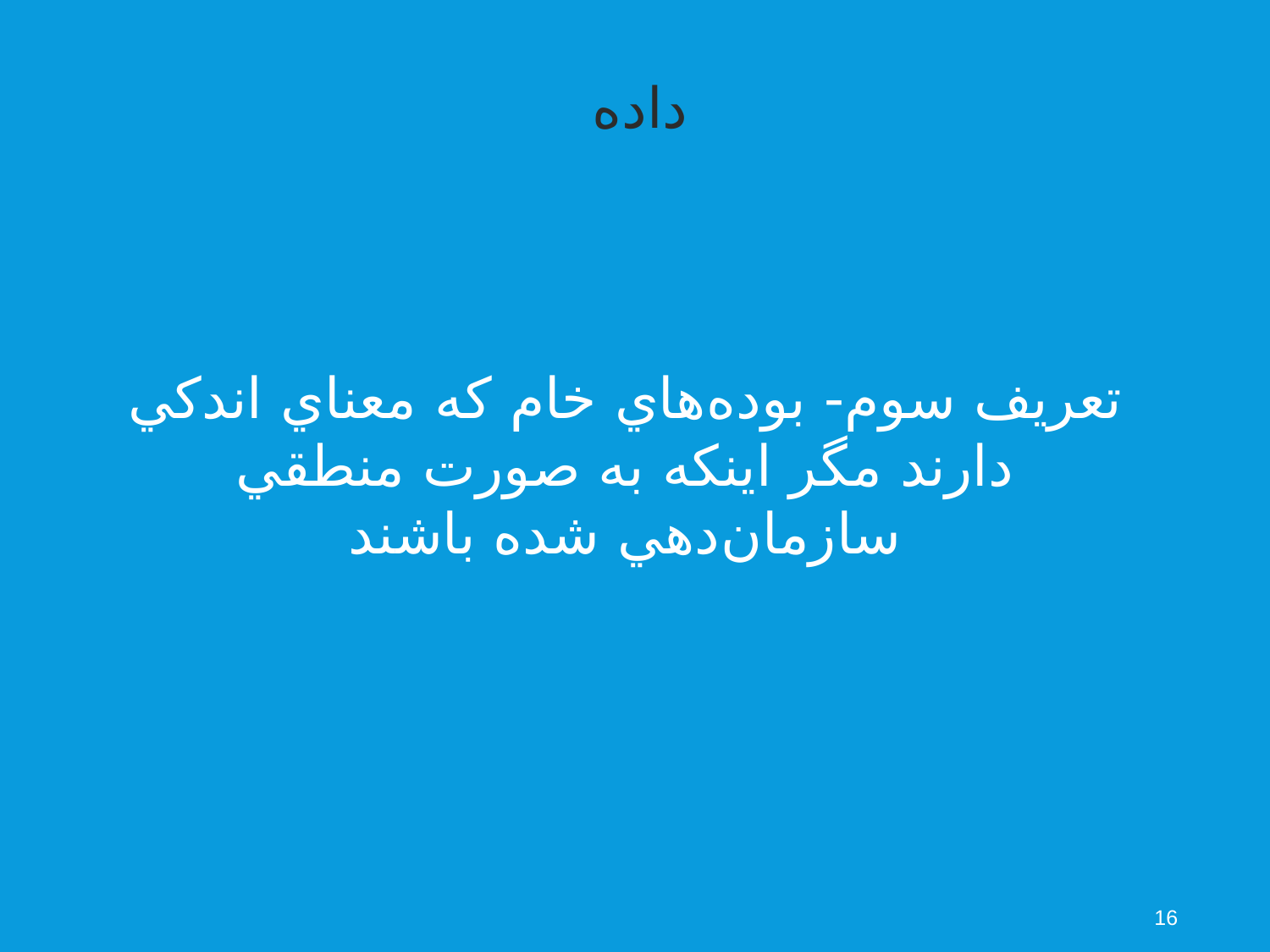

داده
تعريف سوم- بوده‌هاي خام كه معناي اندكي دارند مگر اينكه به صورت منطقي سازمان‌دهي شده باشند
16